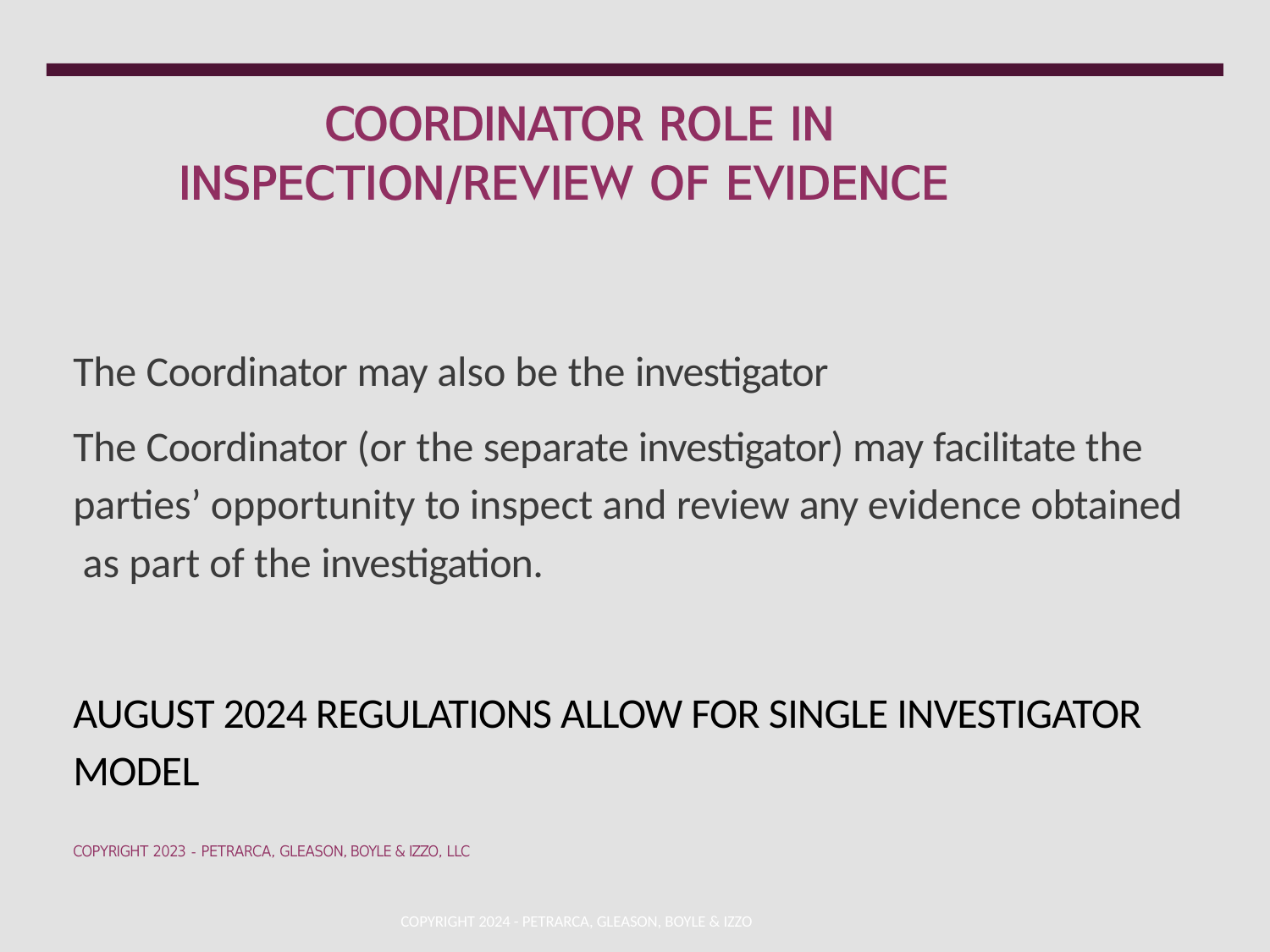

# COORDINATOR ROLE IN  INSPECTION/REVIEW OF EVIDENCE
The Coordinator may also be the investigator
The Coordinator (or the separate investigator) may facilitate the  parties’ opportunity to inspect and review any evidence obtained  as part of the investigation.

AUGUST 2024 REGULATIONS ALLOW FOR SINGLE INVESTIGATOR MODEL
COPYRIGHT 2023 - PETRARCA, GLEASON, BOYLE & IZZO, LLC
COPYRIGHT 2024 - PETRARCA, GLEASON, BOYLE & IZZO